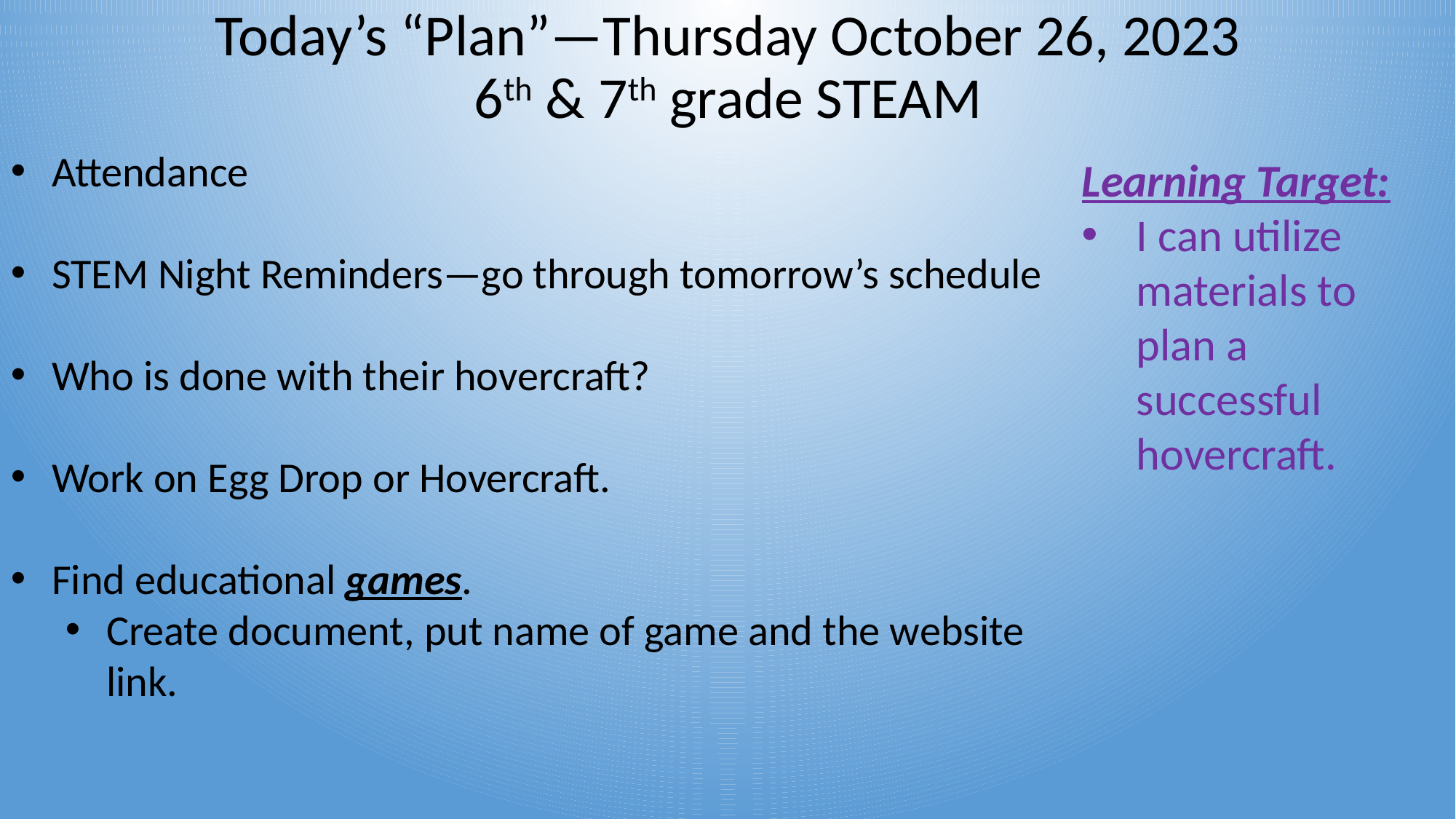

# Today’s “Plan”—Thursday October 26, 2023 6th & 7th grade STEAM
Attendance
STEM Night Reminders—go through tomorrow’s schedule
Who is done with their hovercraft?
Work on Egg Drop or Hovercraft.
Find educational games.
Create document, put name of game and the website link.
Learning Target:
I can utilize materials to plan a successful hovercraft.